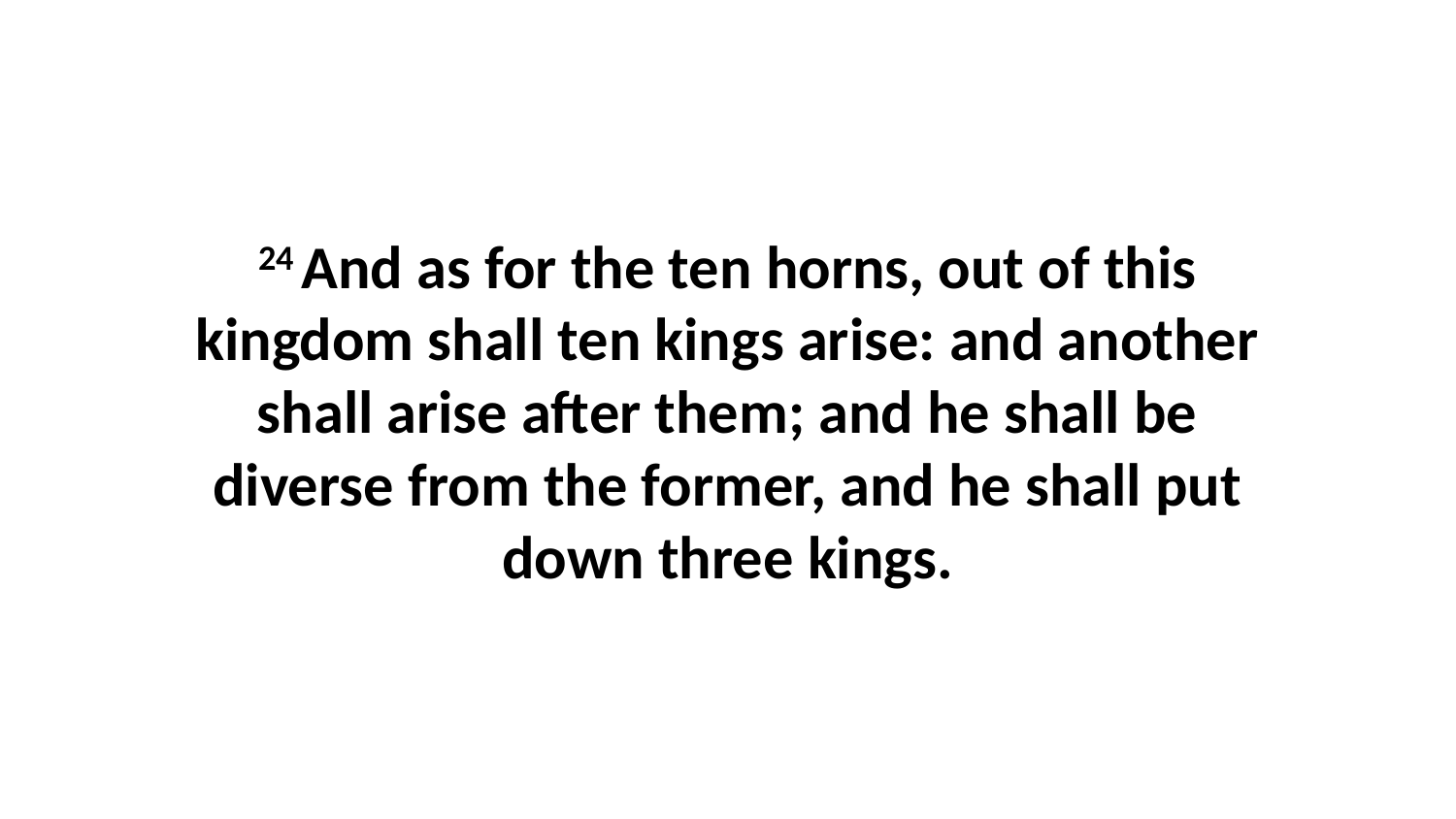

24 And as for the ten horns, out of this kingdom shall ten kings arise: and another shall arise after them; and he shall be diverse from the former, and he shall put down three kings.